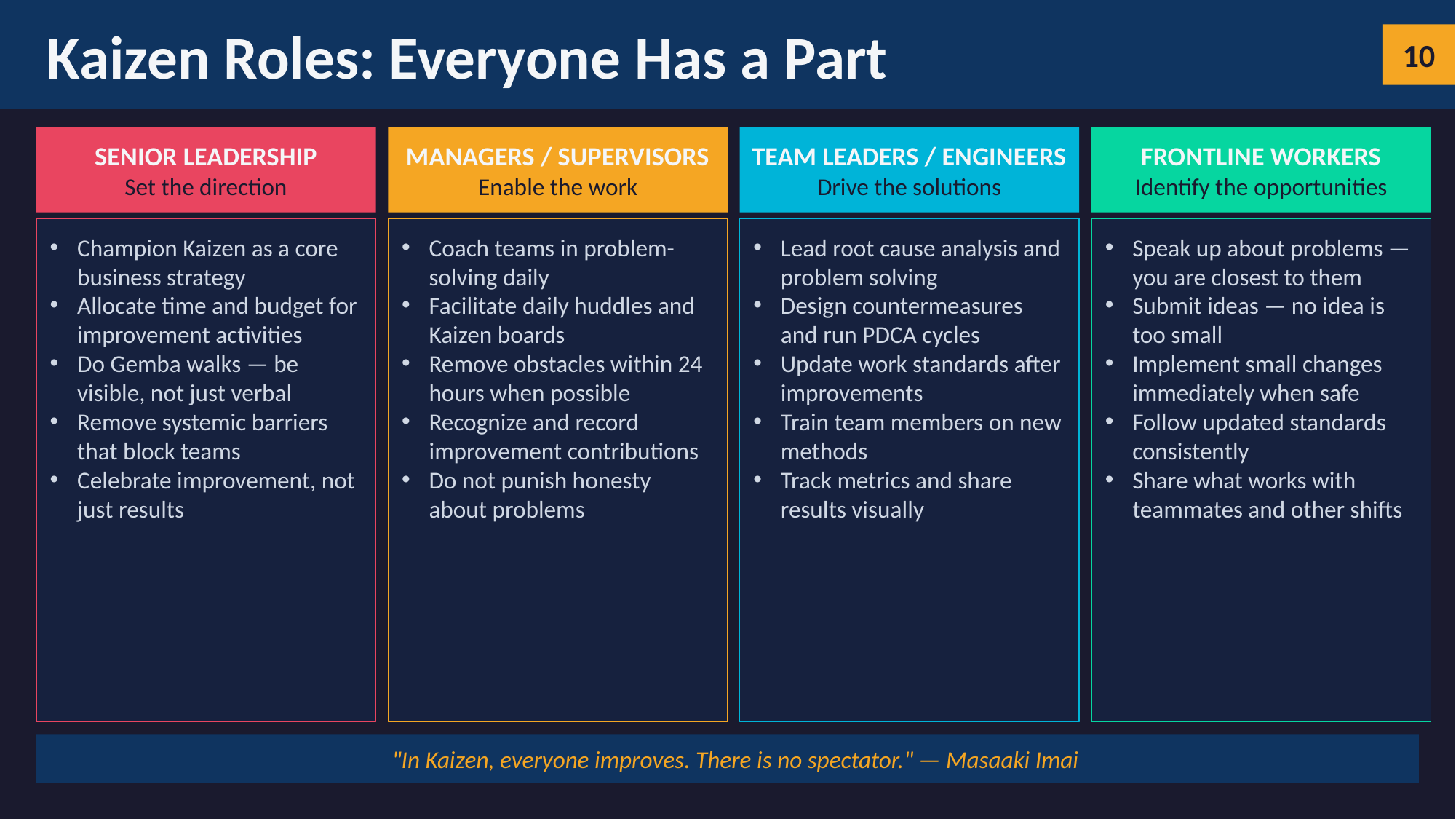

Kaizen Roles: Everyone Has a Part
10
SENIOR LEADERSHIP
Set the direction
MANAGERS / SUPERVISORS
Enable the work
TEAM LEADERS / ENGINEERS
Drive the solutions
FRONTLINE WORKERS
Identify the opportunities
Champion Kaizen as a core business strategy
Allocate time and budget for improvement activities
Do Gemba walks — be visible, not just verbal
Remove systemic barriers that block teams
Celebrate improvement, not just results
Coach teams in problem-solving daily
Facilitate daily huddles and Kaizen boards
Remove obstacles within 24 hours when possible
Recognize and record improvement contributions
Do not punish honesty about problems
Lead root cause analysis and problem solving
Design countermeasures and run PDCA cycles
Update work standards after improvements
Train team members on new methods
Track metrics and share results visually
Speak up about problems — you are closest to them
Submit ideas — no idea is too small
Implement small changes immediately when safe
Follow updated standards consistently
Share what works with teammates and other shifts
"In Kaizen, everyone improves. There is no spectator." — Masaaki Imai